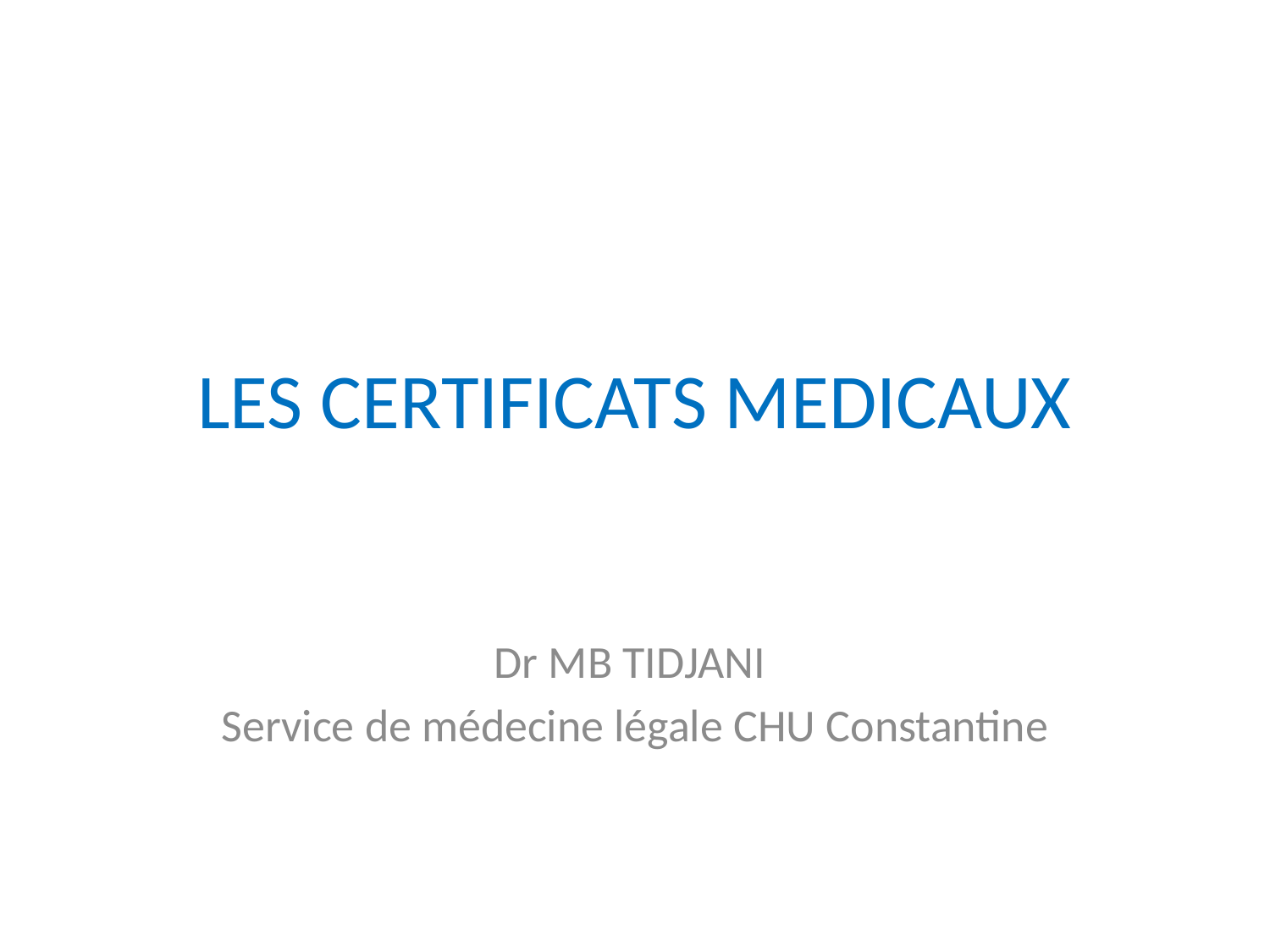

# LES CERTIFICATS MEDICAUX
Dr MB TIDJANI
Service de médecine légale CHU Constantine